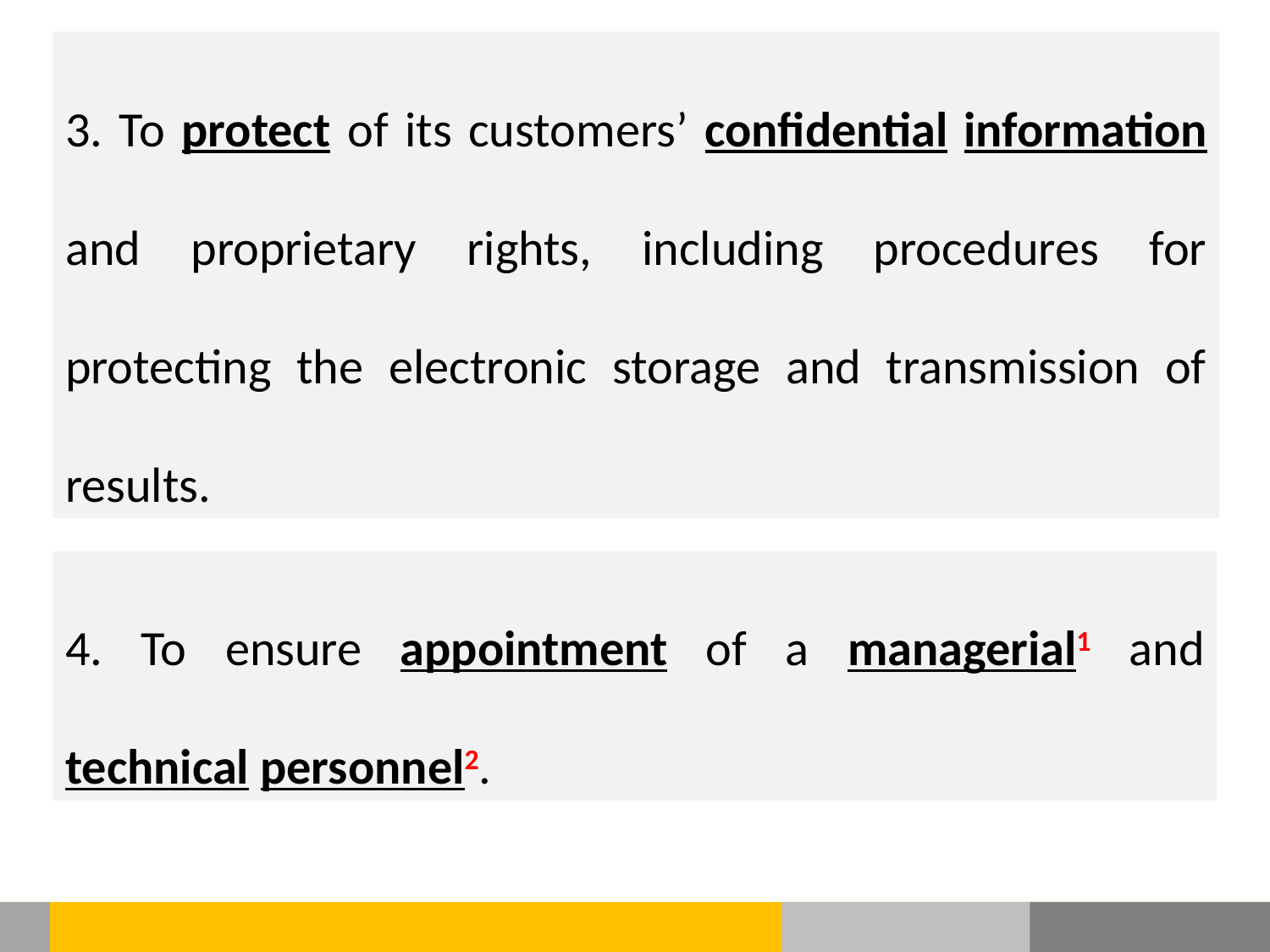

3. To protect of its customers’ confidential information and proprietary rights, including procedures for protecting the electronic storage and transmission of results.
4. To ensure appointment of a managerial1 and technical personnel2.